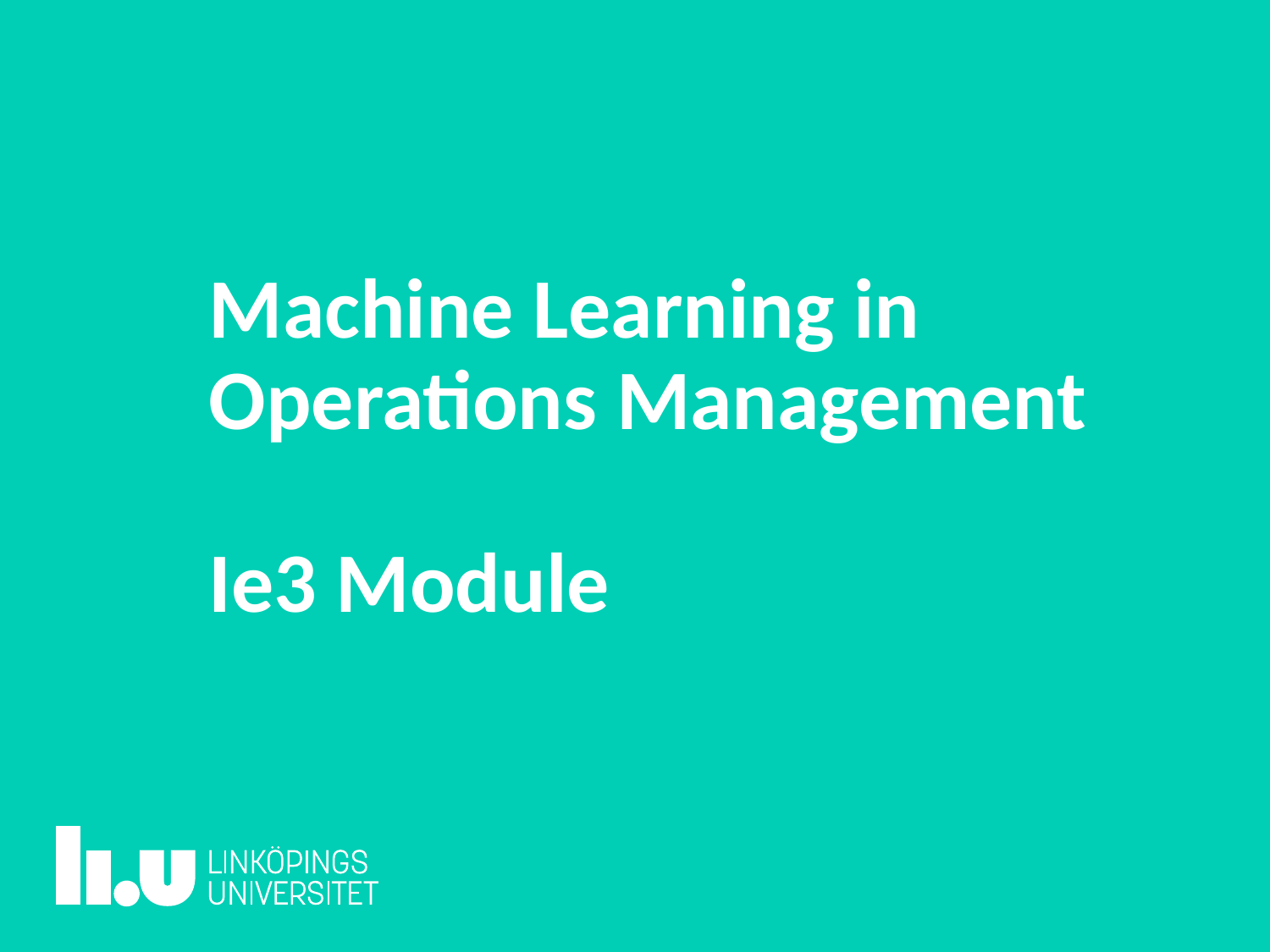

# Machine Learning in Operations Management Ie3 Module